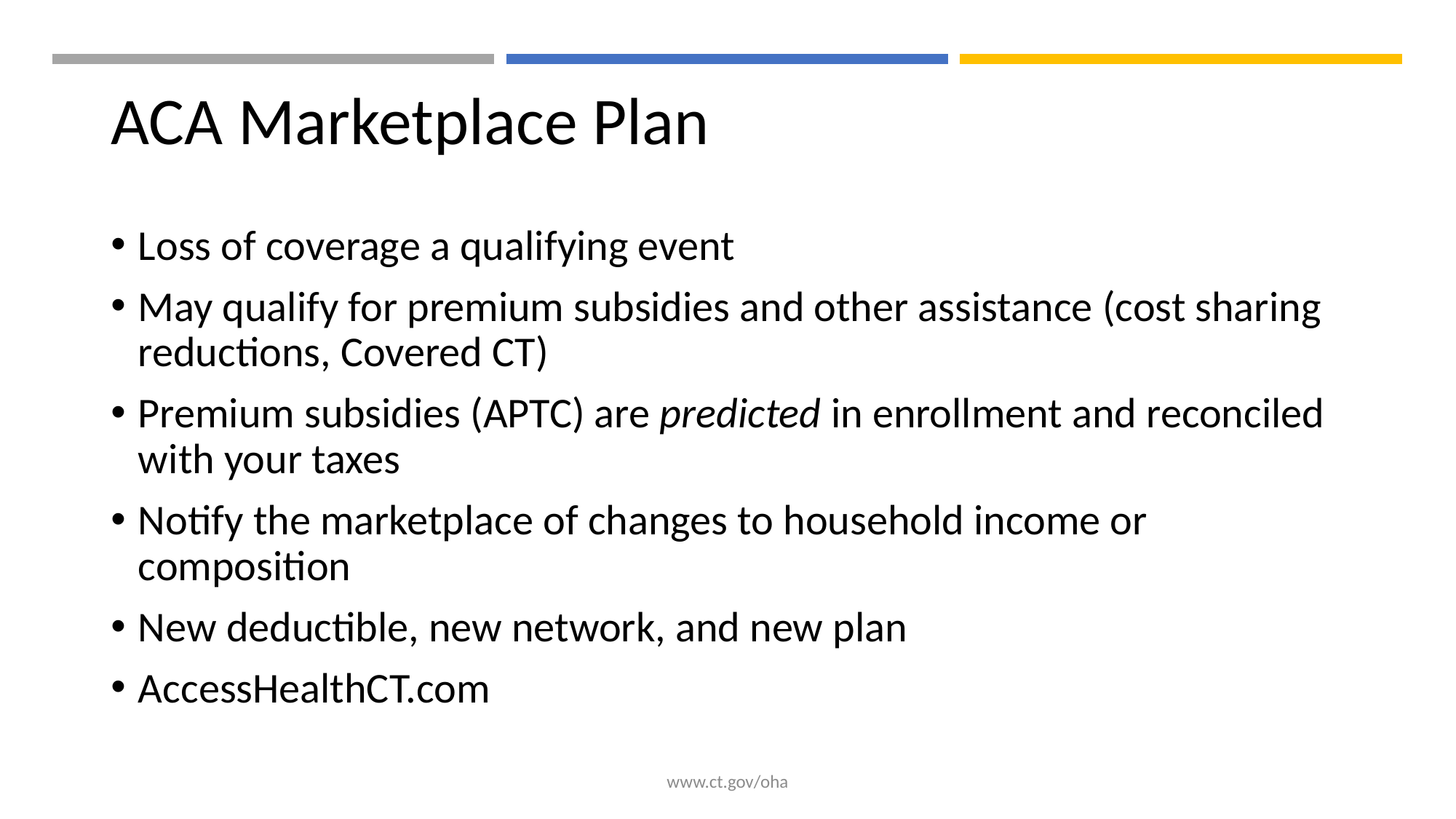

# ACA Marketplace Plan
Loss of coverage a qualifying event
May qualify for premium subsidies and other assistance (cost sharing reductions, Covered CT)
Premium subsidies (APTC) are predicted in enrollment and reconciled with your taxes
Notify the marketplace of changes to household income or composition
New deductible, new network, and new plan
AccessHealthCT.com

www.ct.gov/oha